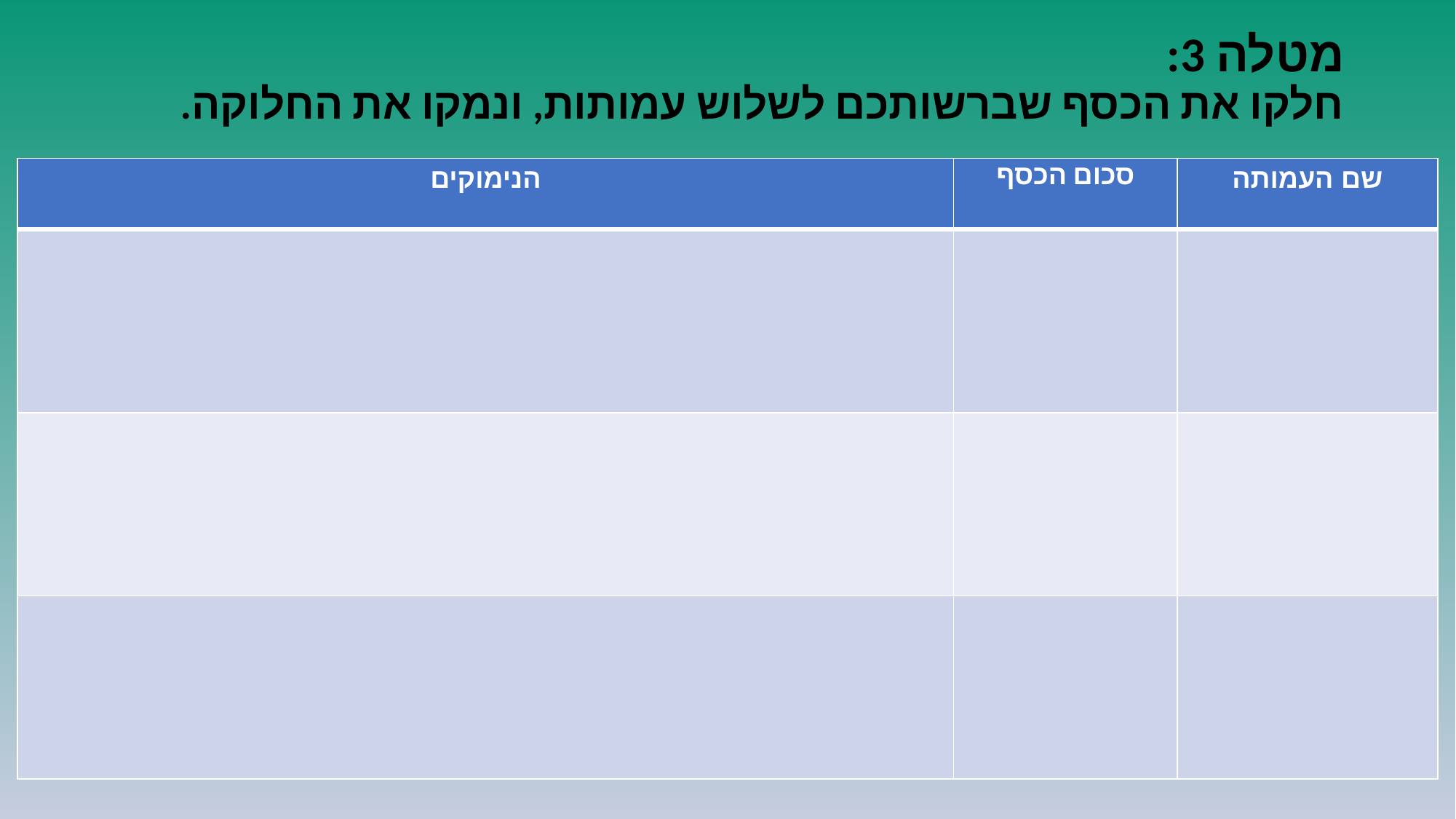

# מטלה 3: חלקו את הכסף שברשותכם לשלוש עמותות, ונמקו את החלוקה.
| הנימוקים | סכום הכסף | שם העמותה |
| --- | --- | --- |
|  |  |  |
|  |  |  |
|  |  |  |